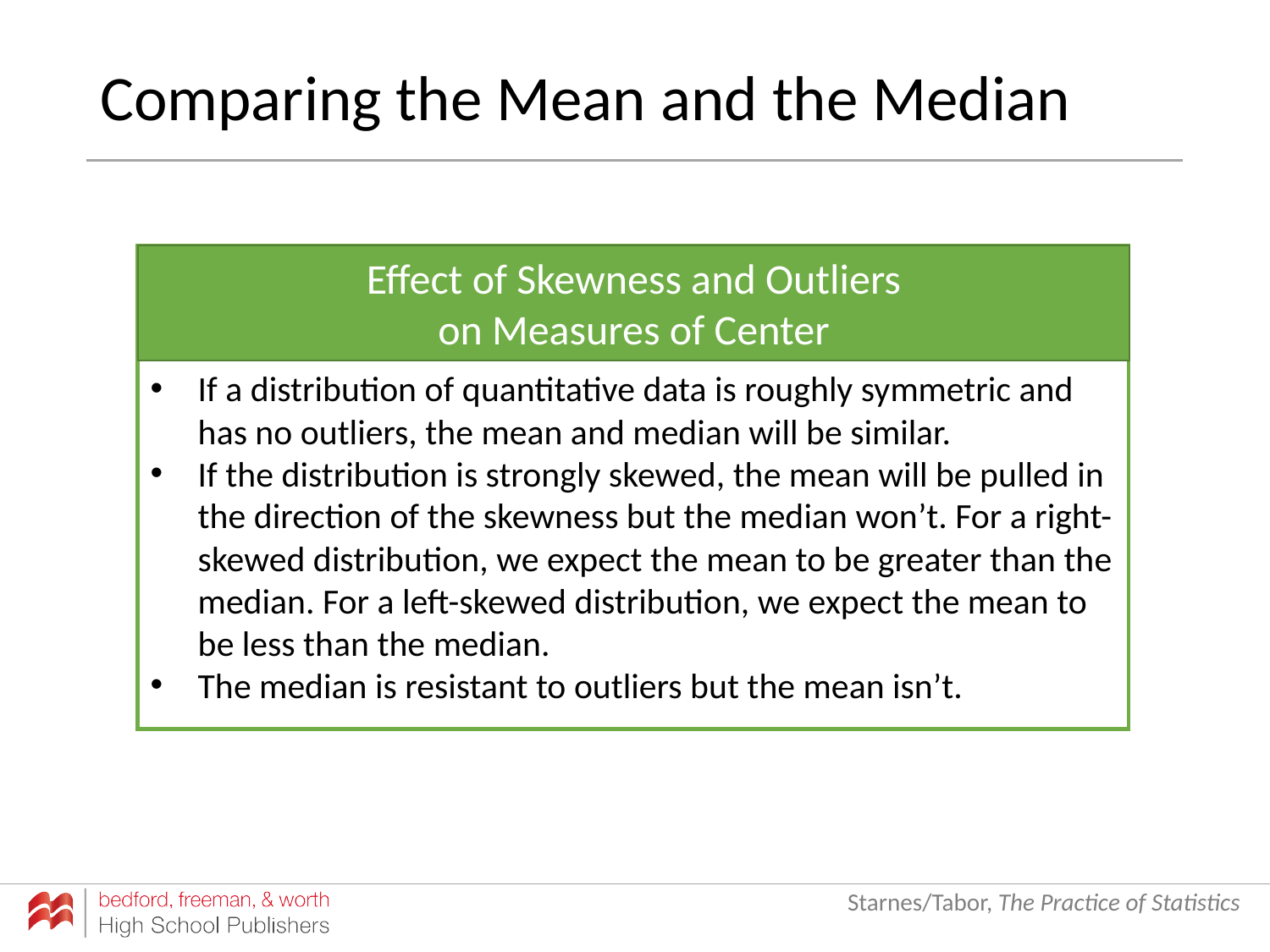

# Comparing the Mean and the Median
Effect of Skewness and Outliers
on Measures of Center

If a distribution of quantitative data is roughly symmetric and has no outliers, the mean and median will be similar.
If the distribution is strongly skewed, the mean will be pulled in the direction of the skewness but the median won’t. For a right-skewed distribution, we expect the mean to be greater than the median. For a left-skewed distribution, we expect the mean to be less than the median.
The median is resistant to outliers but the mean isn’t.